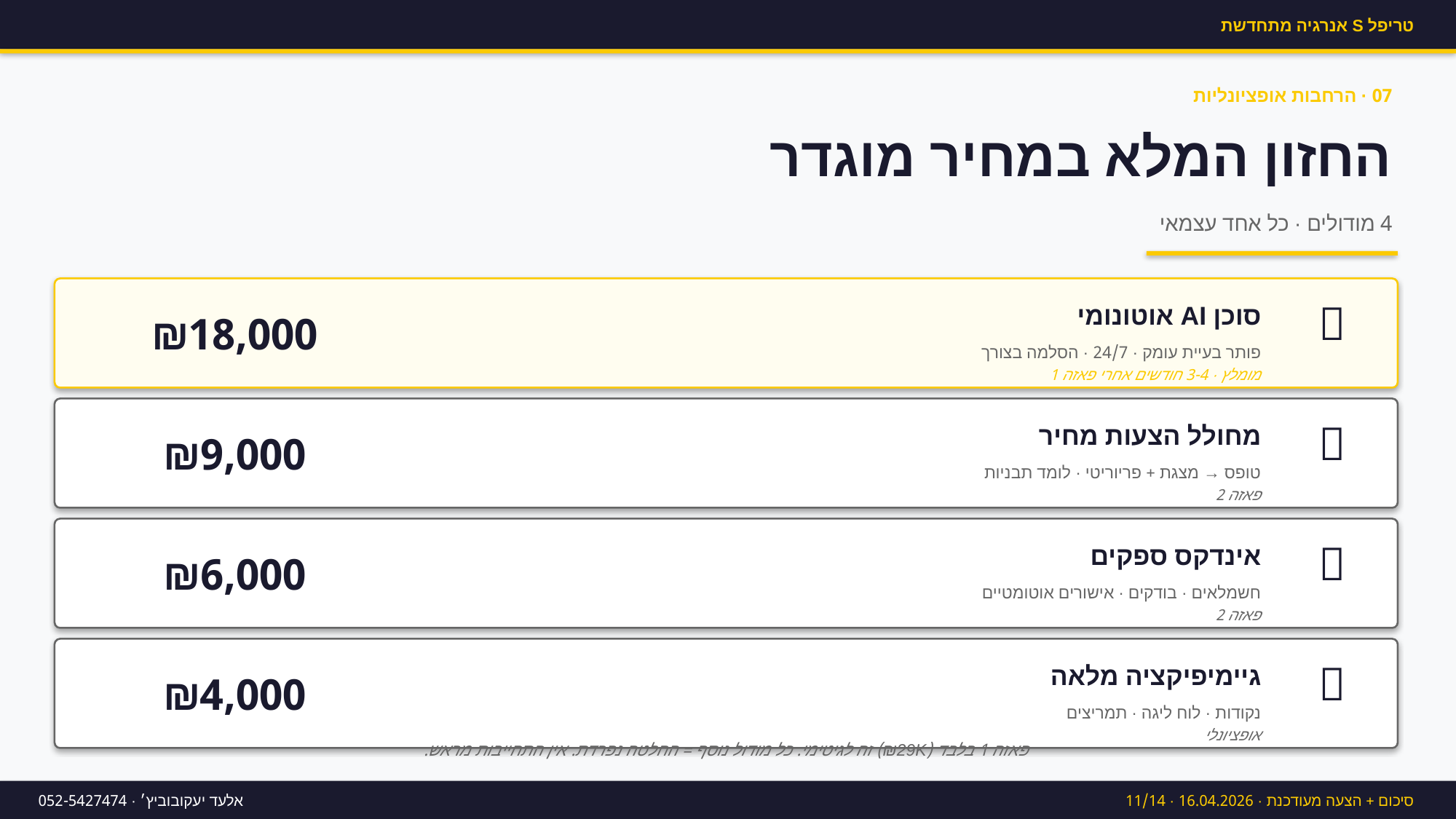

טריפל S אנרגיה מתחדשת

07 · הרחבות אופציונליות
החזון המלא במחיר מוגדר
4 מודולים · כל אחד עצמאי

₪18,000
🤖
סוכן AI אוטונומי
פותר בעיית עומק · 24/7 · הסלמה בצורך
מומלץ · 3-4 חודשים אחרי פאזה 1

₪9,000
📄
מחולל הצעות מחיר
טופס → מצגת + פריוריטי · לומד תבניות
פאזה 2

₪6,000
🏪
אינדקס ספקים
חשמלאים · בודקים · אישורים אוטומטיים
פאזה 2

₪4,000
🎮
גיימיפיקציה מלאה
נקודות · לוח ליגה · תמריצים
אופציונלי
פאזה 1 בלבד (₪29K) זה לגיטימי. כל מודול נוסף = החלטה נפרדת. אין התחייבות מראש.

אלעד יעקובוביץ׳ · 052-5427474
סיכום + הצעה מעודכנת · 16.04.2026 · 11/14